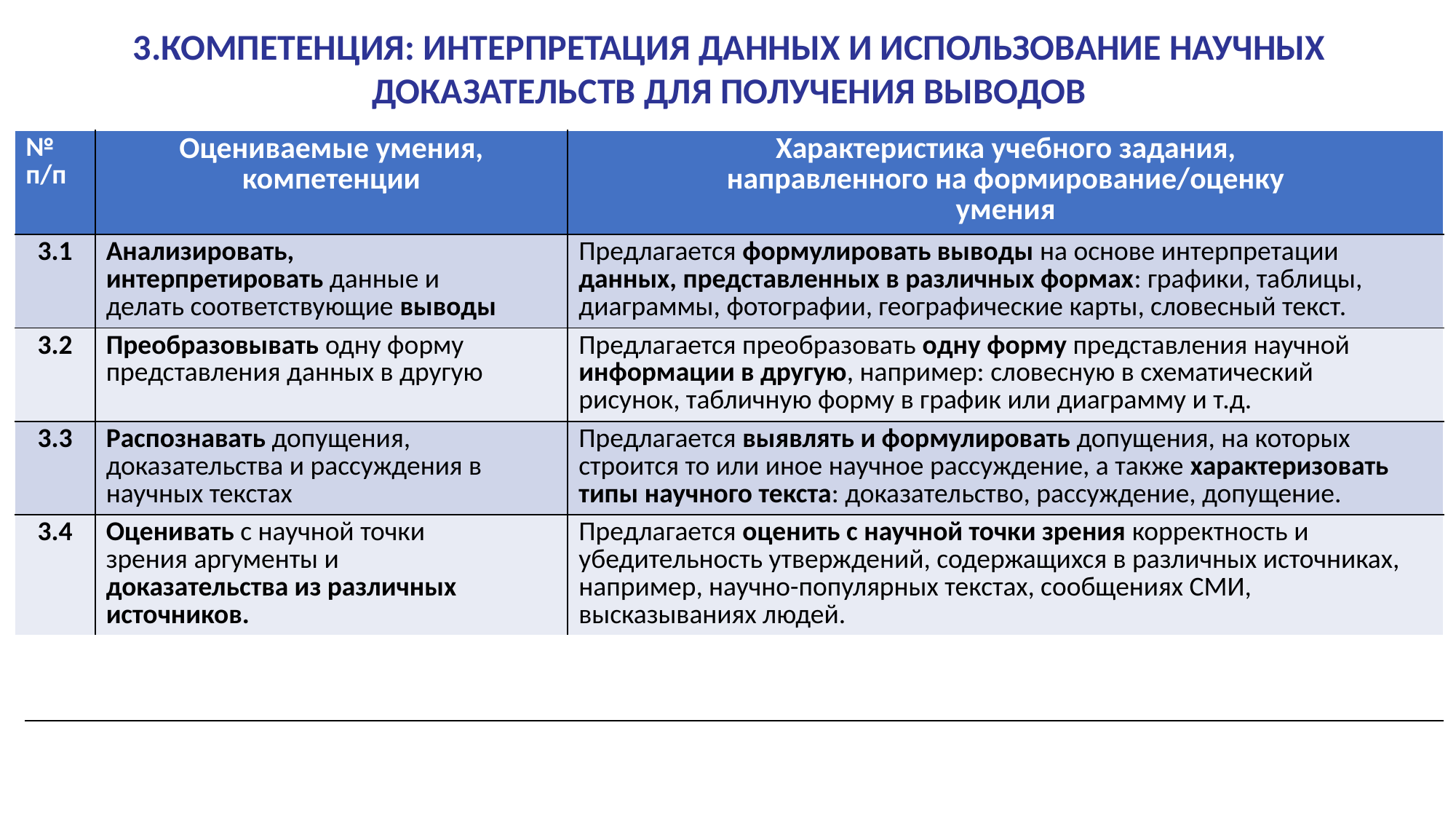

# 3.КОМПЕТЕНЦИЯ: ИНТЕРПРЕТАЦИЯ ДАННЫХ И ИСПОЛЬЗОВАНИЕ НАУЧНЫХ ДОКАЗАТЕЛЬСТВ ДЛЯ ПОЛУЧЕНИЯ ВЫВОДОВ
| № п/п | Оцениваемые умения, компетенции | Характеристика учебного задания, направленного на формирование/оценку умения |
| --- | --- | --- |
| 3.1 | Анализировать, интерпретировать данные и делать соответствующие выводы | Предлагается формулировать выводы на основе интерпретации данных, представленных в различных формах: графики, таблицы, диаграммы, фотографии, географические карты, словесный текст. |
| 3.2 | Преобразовывать одну форму представления данных в другую | Предлагается преобразовать одну форму представления научной информации в другую, например: словесную в схематический рисунок, табличную форму в график или диаграмму и т.д. |
| 3.3 | Распознавать допущения, доказательства и рассуждения в научных текстах | Предлагается выявлять и формулировать допущения, на которых строится то или иное научное рассуждение, а также характеризовать типы научного текста: доказательство, рассуждение, допущение. |
| 3.4 | Оценивать c научной точки зрения аргументы и доказательства из различных источников. | Предлагается оценить с научной точки зрения корректность и убедительность утверждений, содержащихся в различных источниках, например, научно-популярных текстах, сообщениях СМИ, высказываниях людей. |